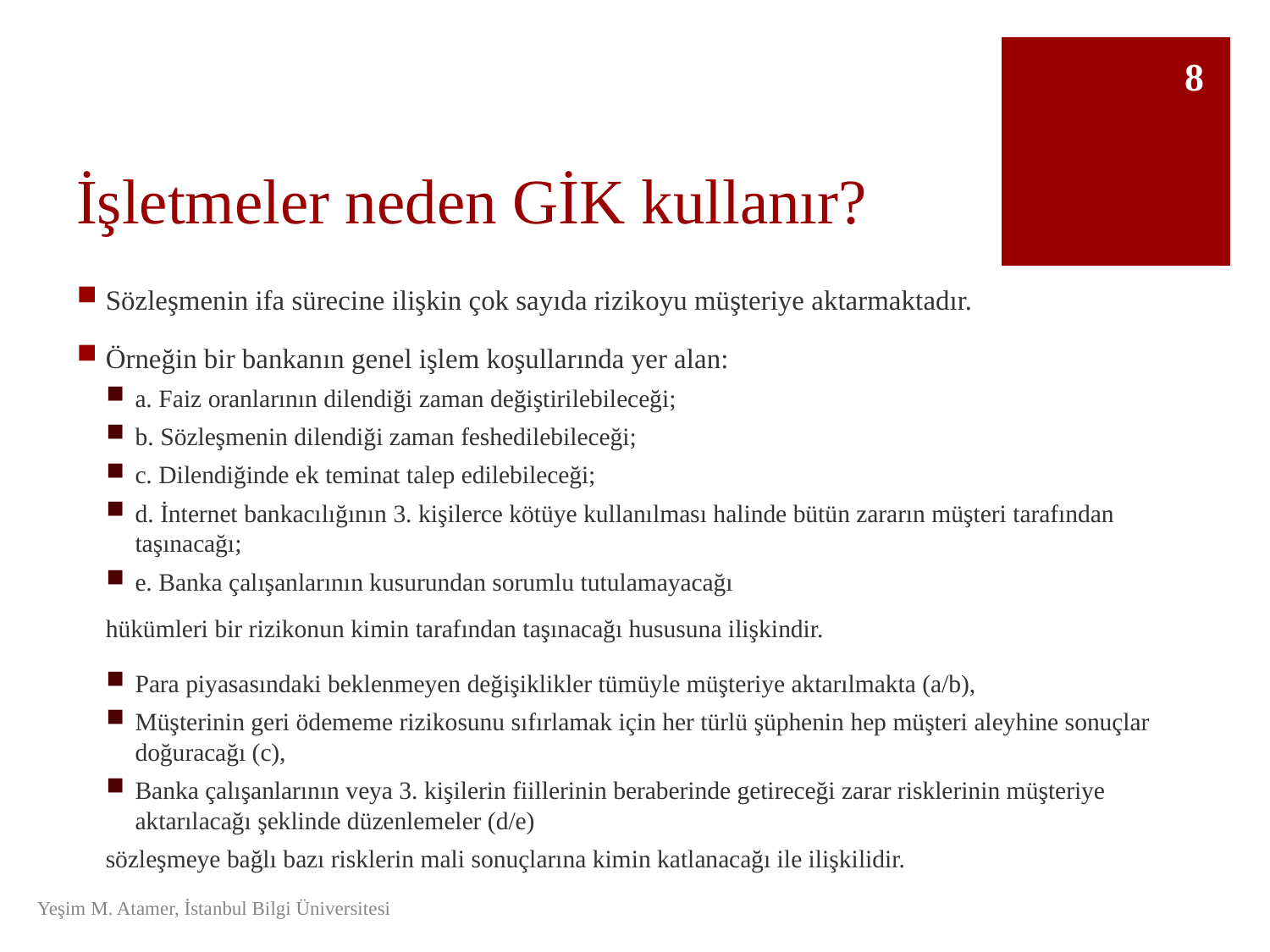

8
# İşletmeler neden GİK kullanır?
Sözleşmenin ifa sürecine ilişkin çok sayıda rizikoyu müşteriye aktarmaktadır.
Örneğin bir bankanın genel işlem koşullarında yer alan:
a. Faiz oranlarının dilendiği zaman değiştirilebileceği;
b. Sözleşmenin dilendiği zaman feshedilebileceği;
c. Dilendiğinde ek teminat talep edilebileceği;
d. İnternet bankacılığının 3. kişilerce kötüye kullanılması halinde bütün zararın müşteri tarafından taşınacağı;
e. Banka çalışanlarının kusurundan sorumlu tutulamayacağı
hükümleri bir rizikonun kimin tarafından taşınacağı hususuna ilişkindir.
Para piyasasındaki beklenmeyen değişiklikler tümüyle müşteriye aktarılmakta (a/b),
Müşterinin geri ödememe rizikosunu sıfırlamak için her türlü şüphenin hep müşteri aleyhine sonuçlar doğuracağı (c),
Banka çalışanlarının veya 3. kişilerin fiillerinin beraberinde getireceği zarar risklerinin müşteriye aktarılacağı şeklinde düzenlemeler (d/e)
sözleşmeye bağlı bazı risklerin mali sonuçlarına kimin katlanacağı ile ilişkilidir.
Yeşim M. Atamer, İstanbul Bilgi Üniversitesi